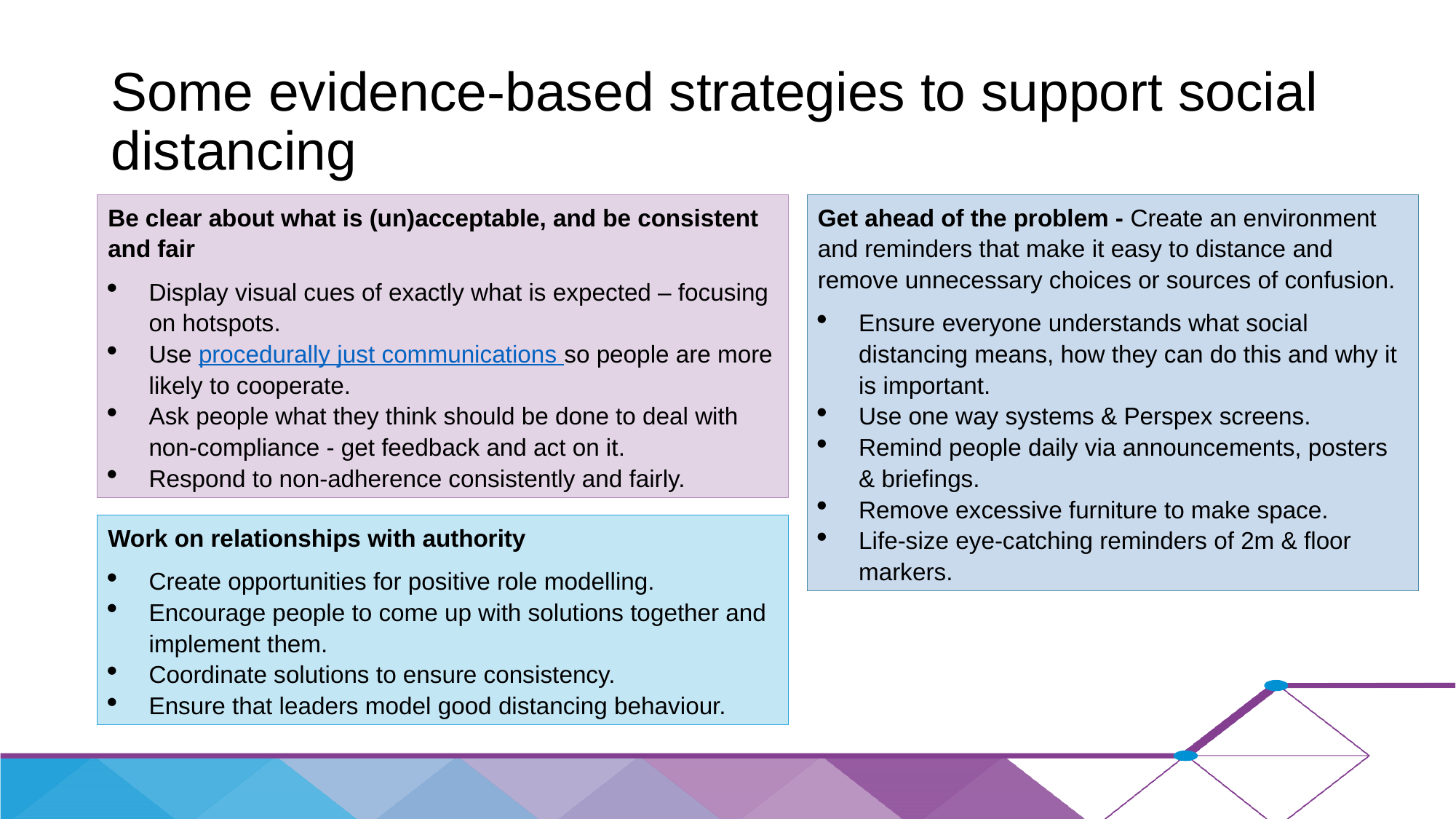

# Some evidence-based strategies to support social distancing
Be clear about what is (un)acceptable, and be consistent and fair
Display visual cues of exactly what is expected – focusing on hotspots.
Use procedurally just communications so people are more likely to cooperate.
Ask people what they think should be done to deal with non-compliance - get feedback and act on it.
Respond to non-adherence consistently and fairly.
Get ahead of the problem - Create an environment and reminders that make it easy to distance and remove unnecessary choices or sources of confusion.
Ensure everyone understands what social distancing means, how they can do this and why it is important.
Use one way systems & Perspex screens.
Remind people daily via announcements, posters & briefings.
Remove excessive furniture to make space.
Life-size eye-catching reminders of 2m & floor markers.
Work on relationships with authority
Create opportunities for positive role modelling.
Encourage people to come up with solutions together and implement them.
Coordinate solutions to ensure consistency.
Ensure that leaders model good distancing behaviour.